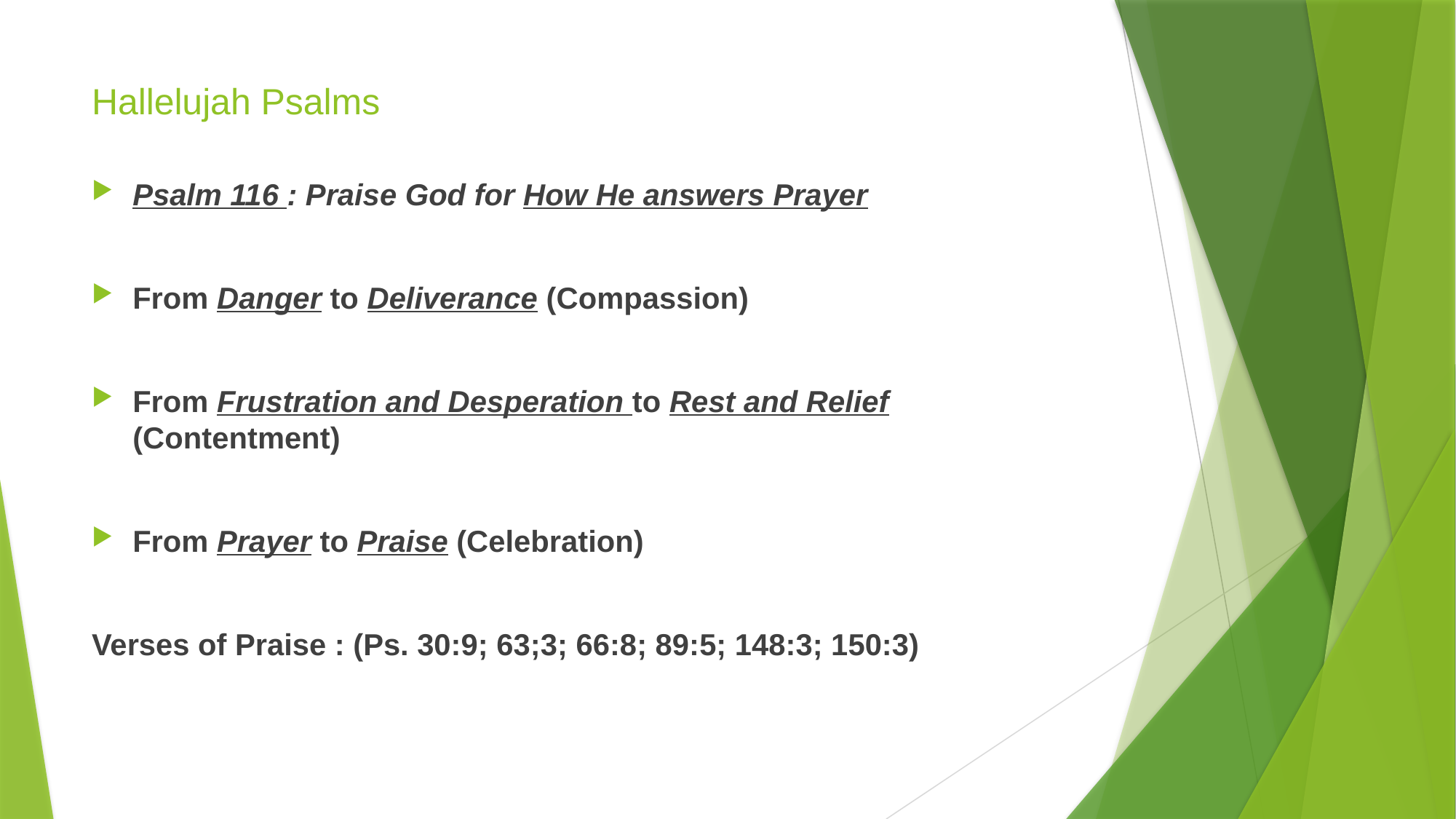

# Hallelujah Psalms
Psalm 116 : Praise God for How He answers Prayer

From Danger to Deliverance (Compassion)

From Frustration and Desperation to Rest and Relief (Contentment)

From Prayer to Praise (Celebration)

Verses of Praise : (Ps. 30:9; 63;3; 66:8; 89:5; 148:3; 150:3)